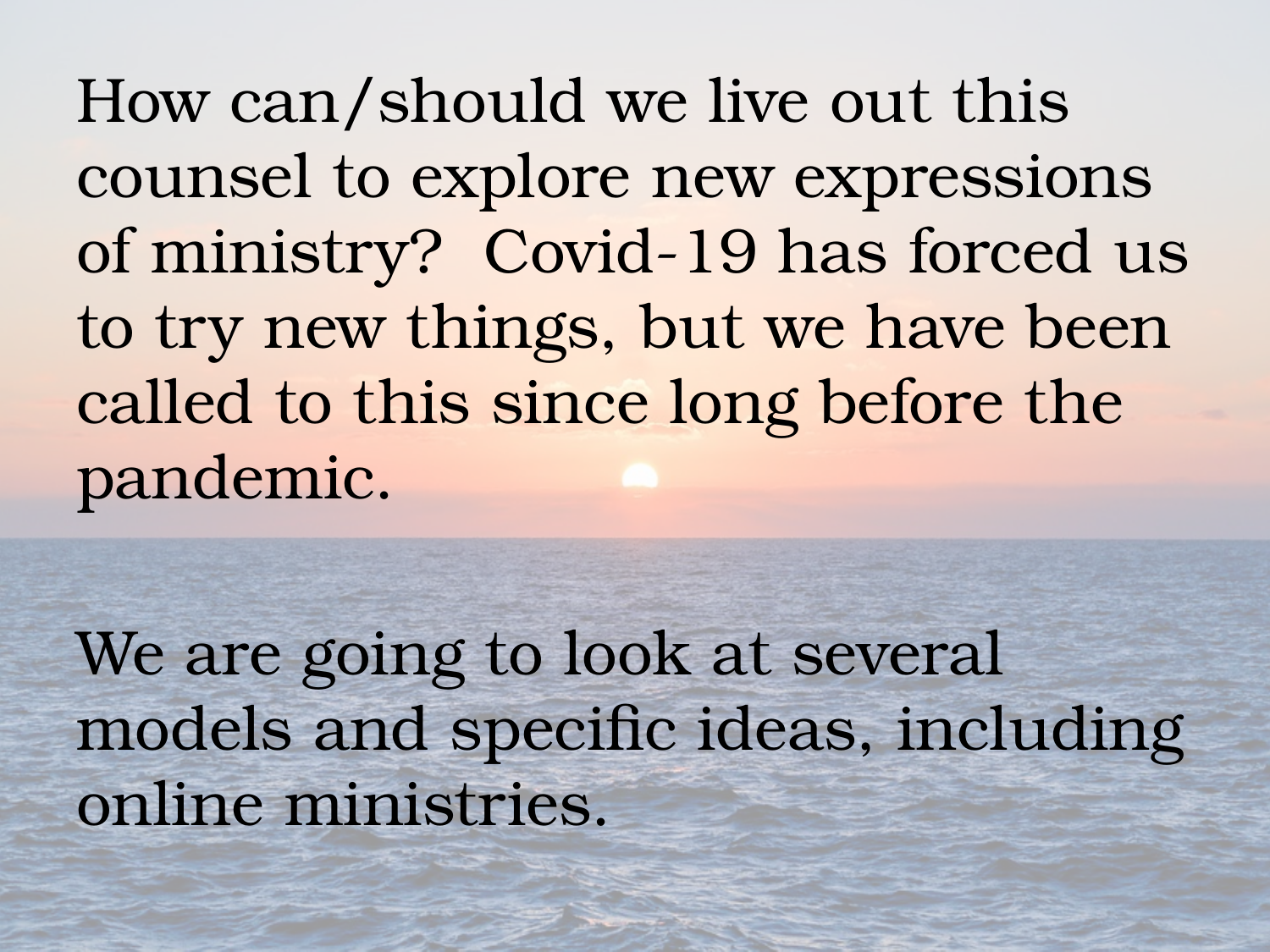

How can/should we live out this counsel to explore new expressions of ministry?  Covid-19 has forced us to try new things, but we have been called to this since long before the pandemic.

We are going to look at several models and specific ideas, including online ministries.